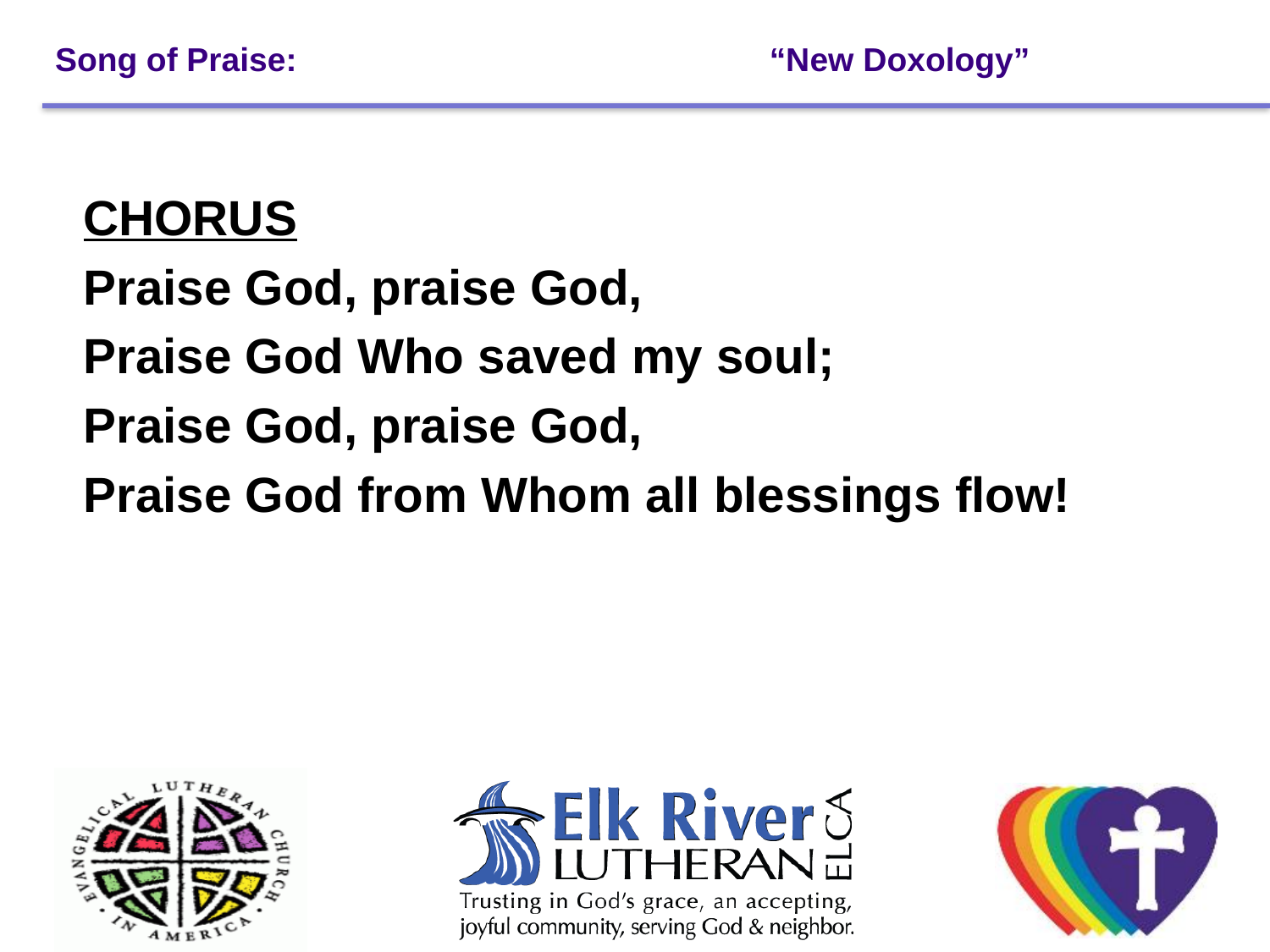

# Song of Praise:                                                    “New Doxology”
CHORUS
Praise God, praise God,
Praise God Who saved my soul;
Praise God, praise God,
Praise God from Whom all blessings flow!